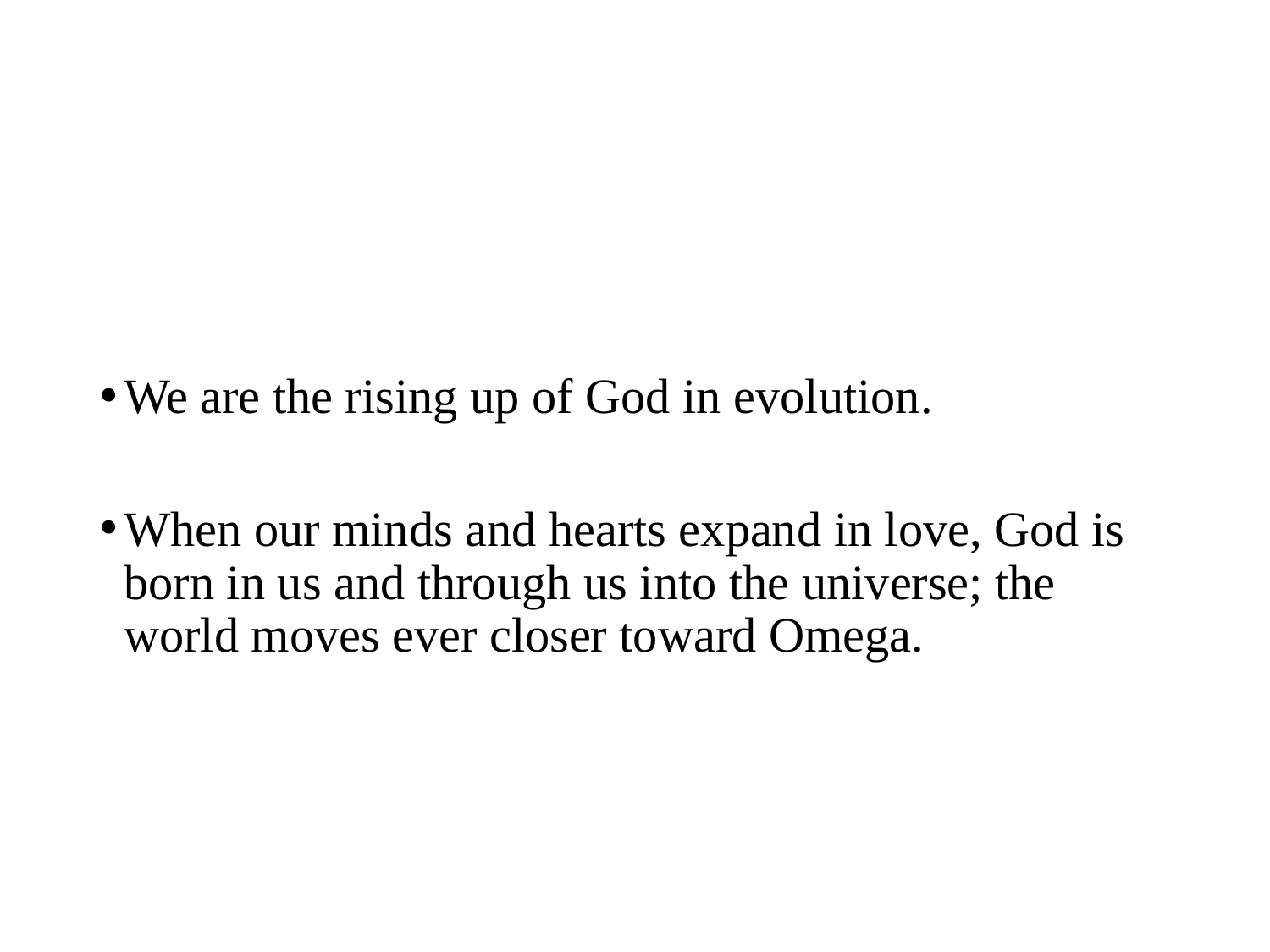

#

We are the rising up of God in evolution.

When our minds and hearts expand in love, God is born in us and through us into the universe; the world moves ever closer toward Omega.